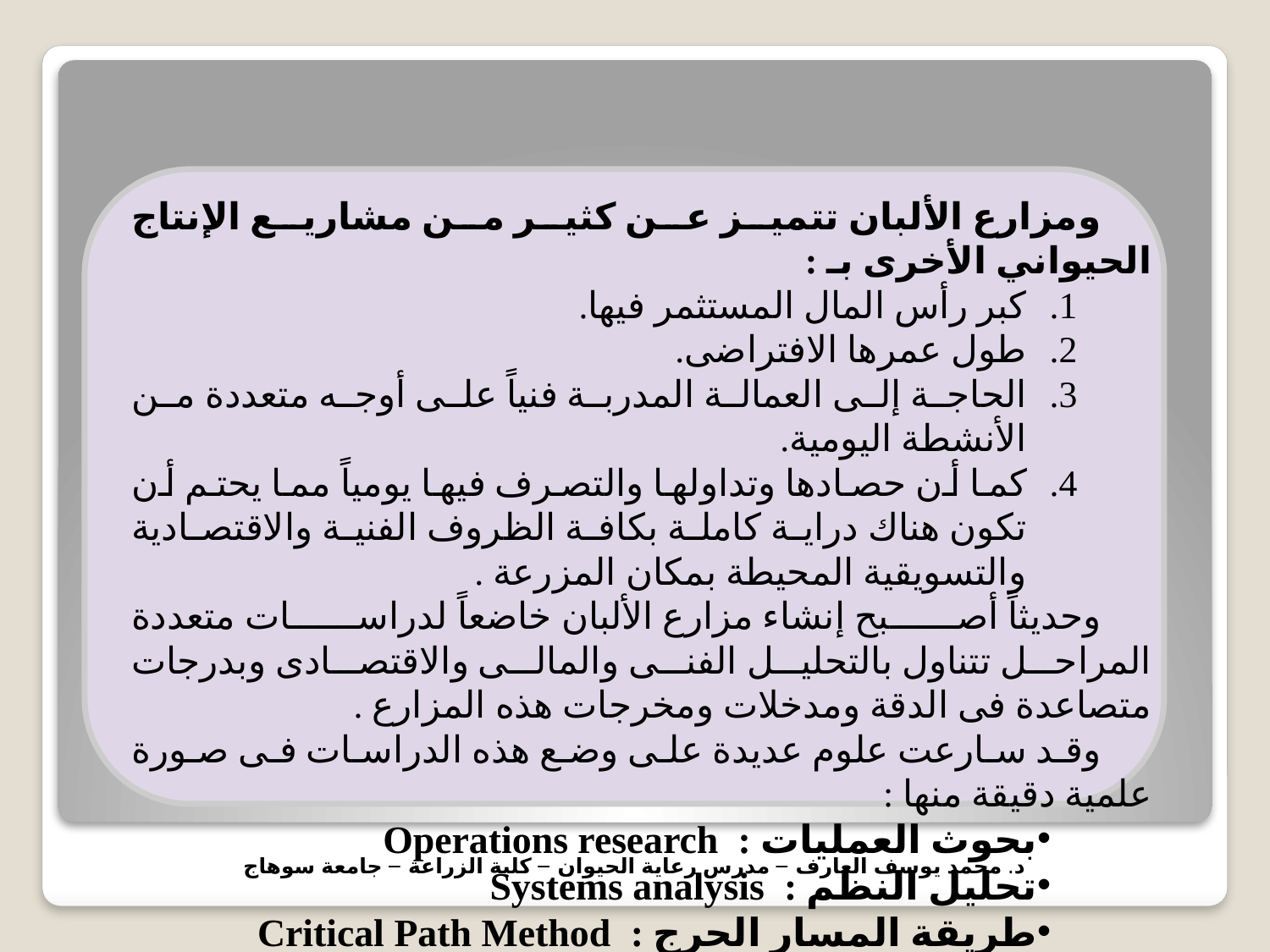

ومزارع الألبان تتميز عن كثير من مشاريع الإنتاج الحيواني الأخرى بـ :
كبر رأس المال المستثمر فيها.
طول عمرها الافتراضى.
الحاجة إلى العمالة المدربة فنياً على أوجه متعددة من الأنشطة اليومية.
كما أن حصادها وتداولها والتصرف فيها يومياً مما يحتم أن تكون هناك دراية كاملة بكافة الظروف الفنية والاقتصادية والتسويقية المحيطة بمكان المزرعة .
وحديثاً أصبح إنشاء مزارع الألبان خاضعاً لدراسات متعددة المراحل تتناول بالتحليل الفنى والمالى والاقتصادى وبدرجات متصاعدة فى الدقة ومدخلات ومخرجات هذه المزارع .
وقد سارعت علوم عديدة على وضع هذه الدراسات فى صورة علمية دقيقة منها :
بحوث العمليات :  Operations research
تحليل النظم :  Systems analysis
طريقة المسار الحرج :  Critical Path Method
د. محمد يوسف العارف – مدرس رعاية الحيوان – كلية الزراعة – جامعة سوهاج